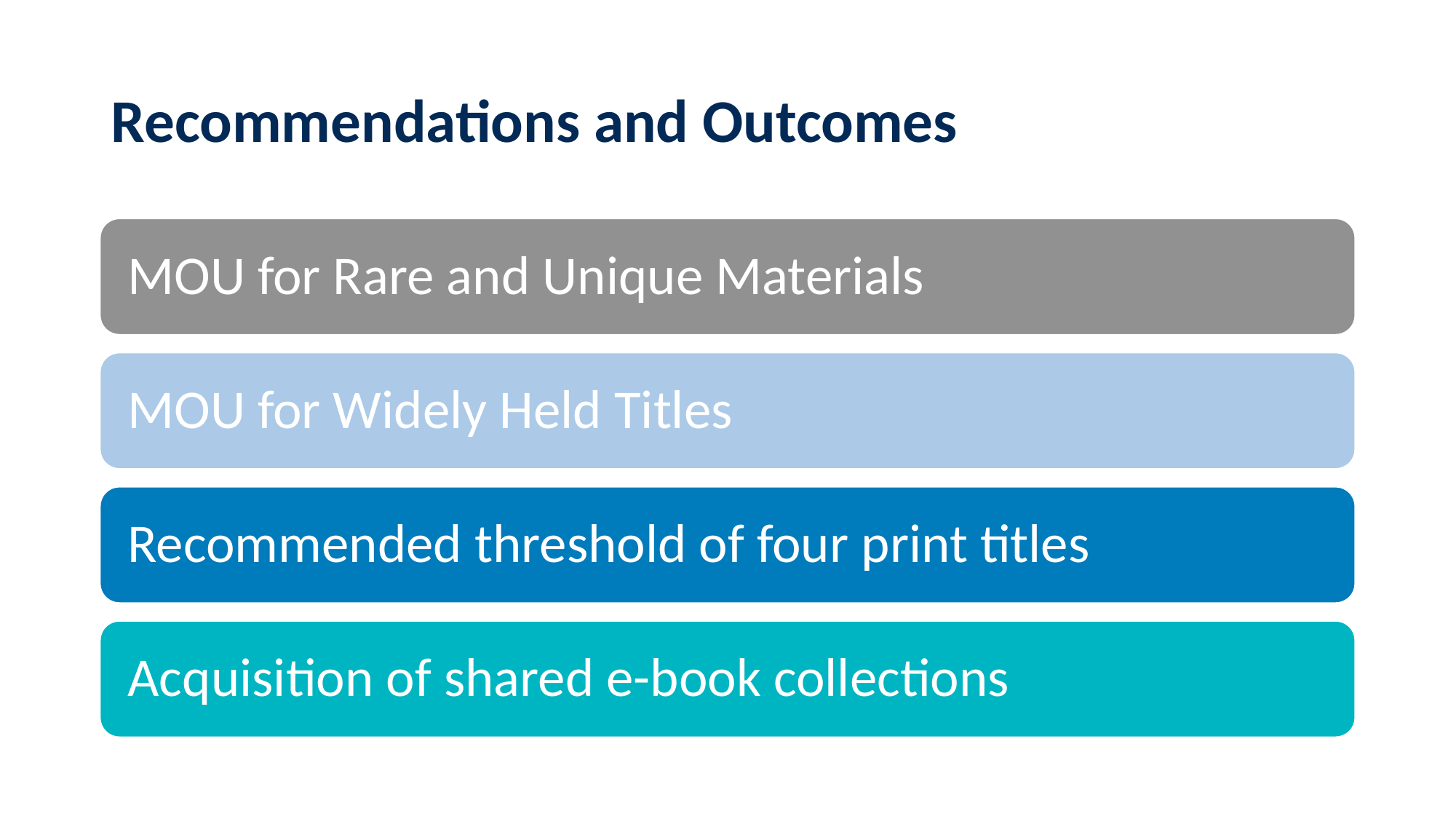

# Recommendations and Outcomes
MOU for Rare and Unique Materials
MOU for Widely Held Titles
Recommended threshold of four print titles
Acquisition of shared e-book collections